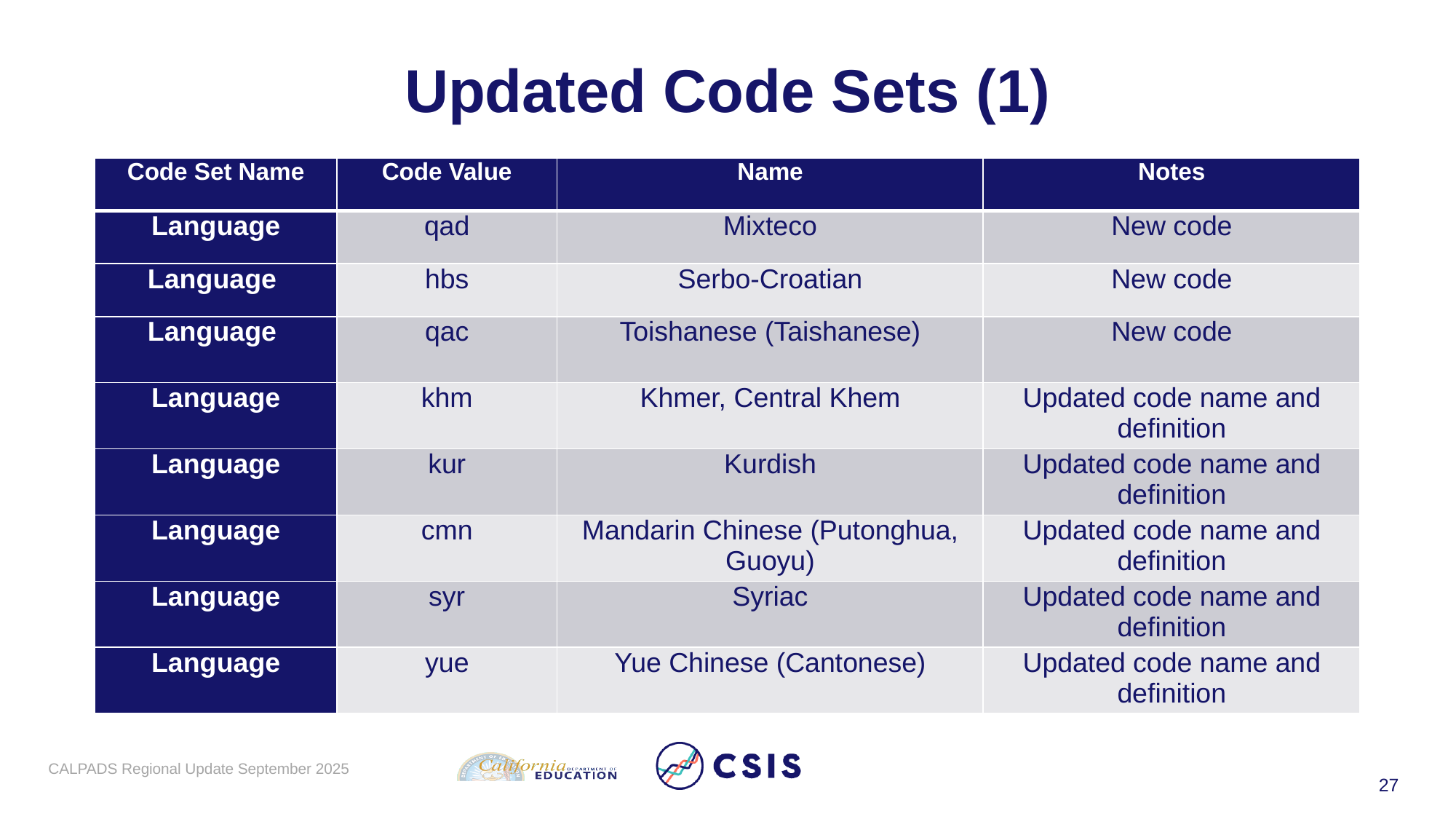

# Updated Code Sets (1)
| Code Set Name | Code Value | Name | Notes |
| --- | --- | --- | --- |
| Language | qad | Mixteco | New code |
| Language | hbs | Serbo-Croatian | New code |
| Language | qac | Toishanese (Taishanese) | New code |
| Language | khm | Khmer, Central Khem | Updated code name and definition |
| Language | kur | Kurdish | Updated code name and definition |
| Language | cmn | Mandarin Chinese (Putonghua, Guoyu) | Updated code name and definition |
| Language | syr | Syriac | Updated code name and definition |
| Language | yue | Yue Chinese (Cantonese) | Updated code name and definition |
CALPADS Regional Update September 2025